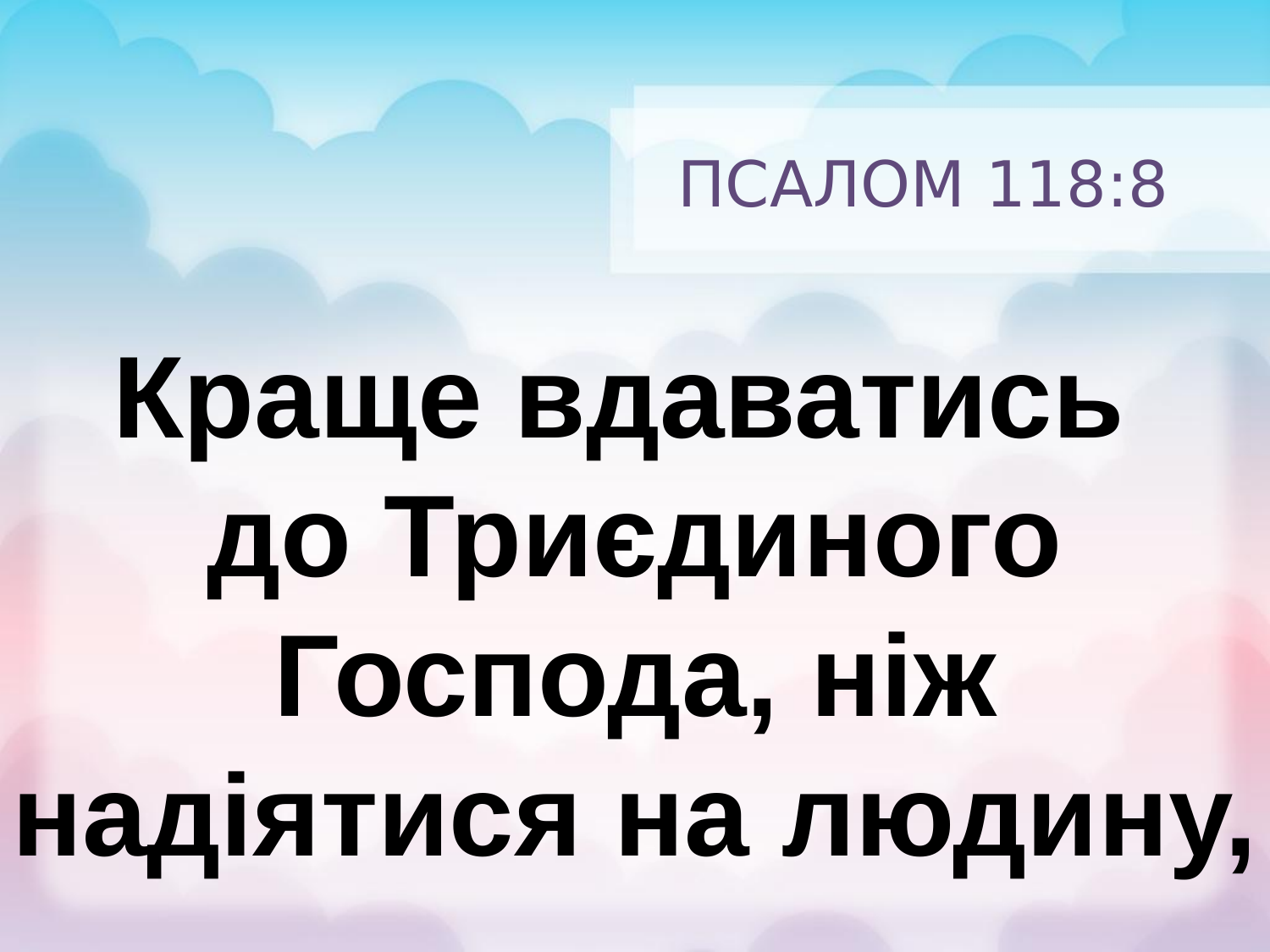

# ПСАЛОМ 118:8

Краще вдаватись
до Триєдиного Господа, ніж надіятися на людину,